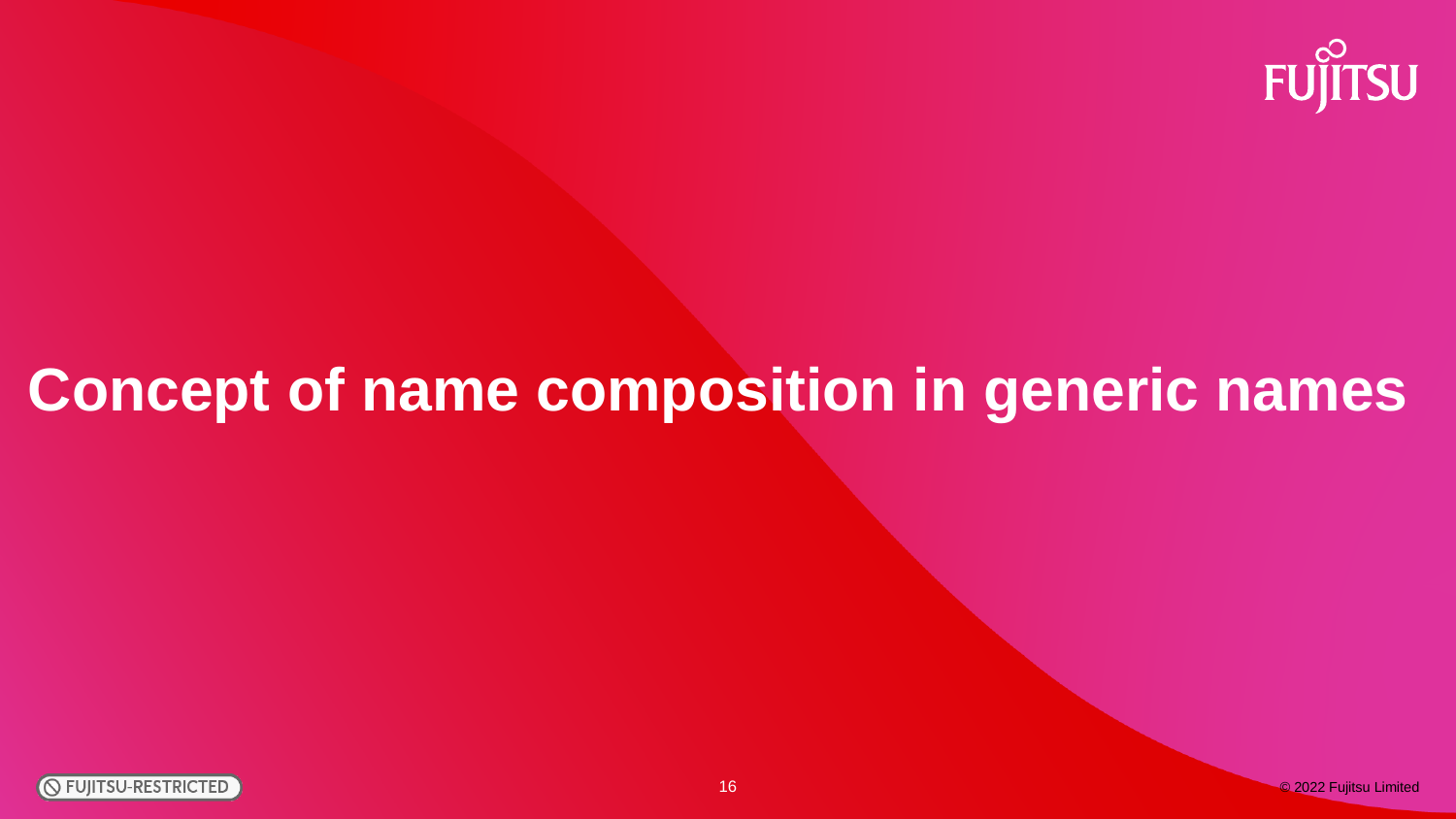

# Concept of name composition in generic names
16
© 2022 Fujitsu Limited